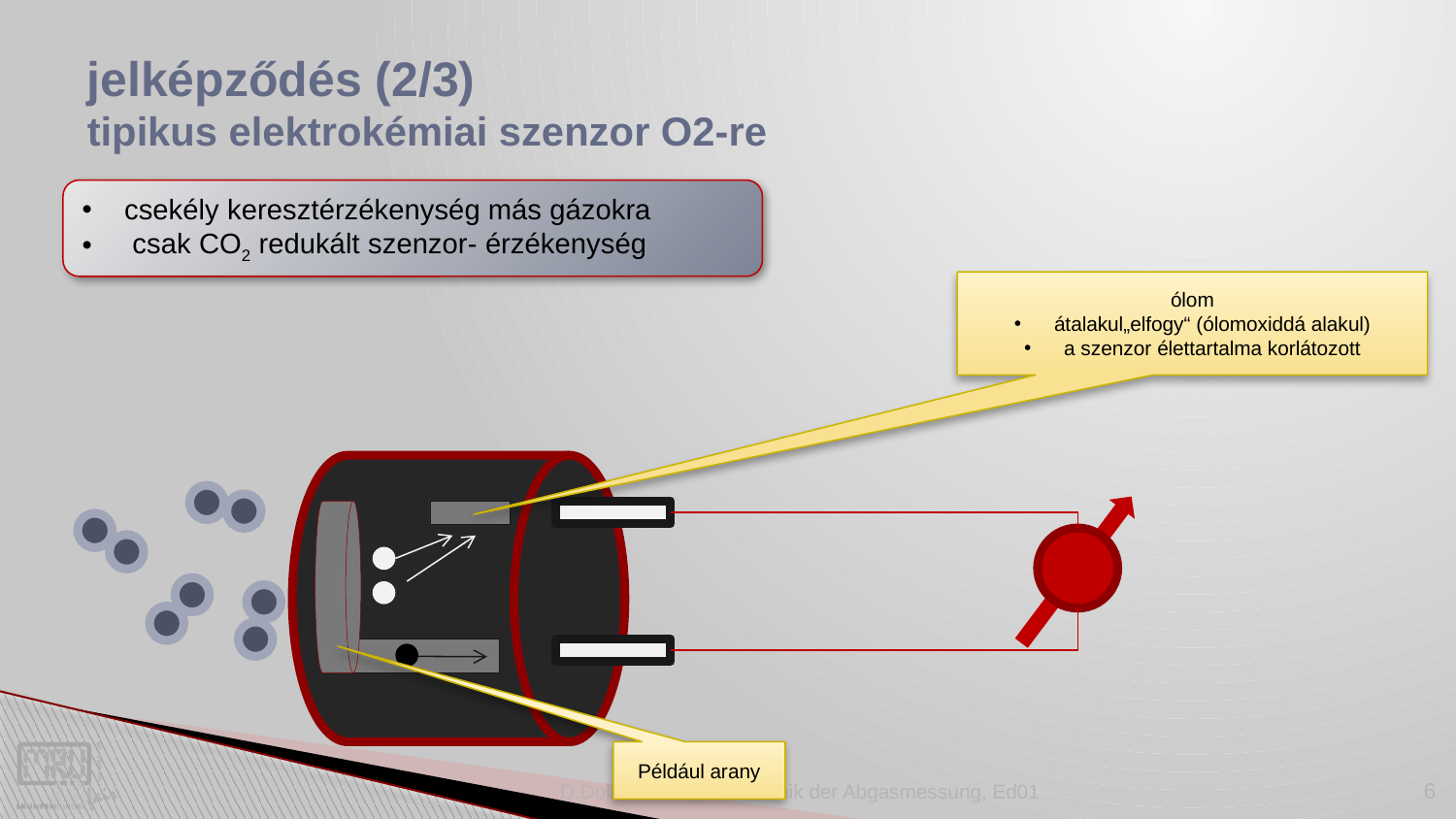

# jelképződés (2/3) tipikus elektrokémiai szenzor O2-re
 csekély keresztérzékenység más gázokra
  csak CO2 redukált szenzor- érzékenység
ólom
 átalakul„elfogy“ (ólomoxiddá alakul)
 a szenzor élettartalma korlátozott

Például arany